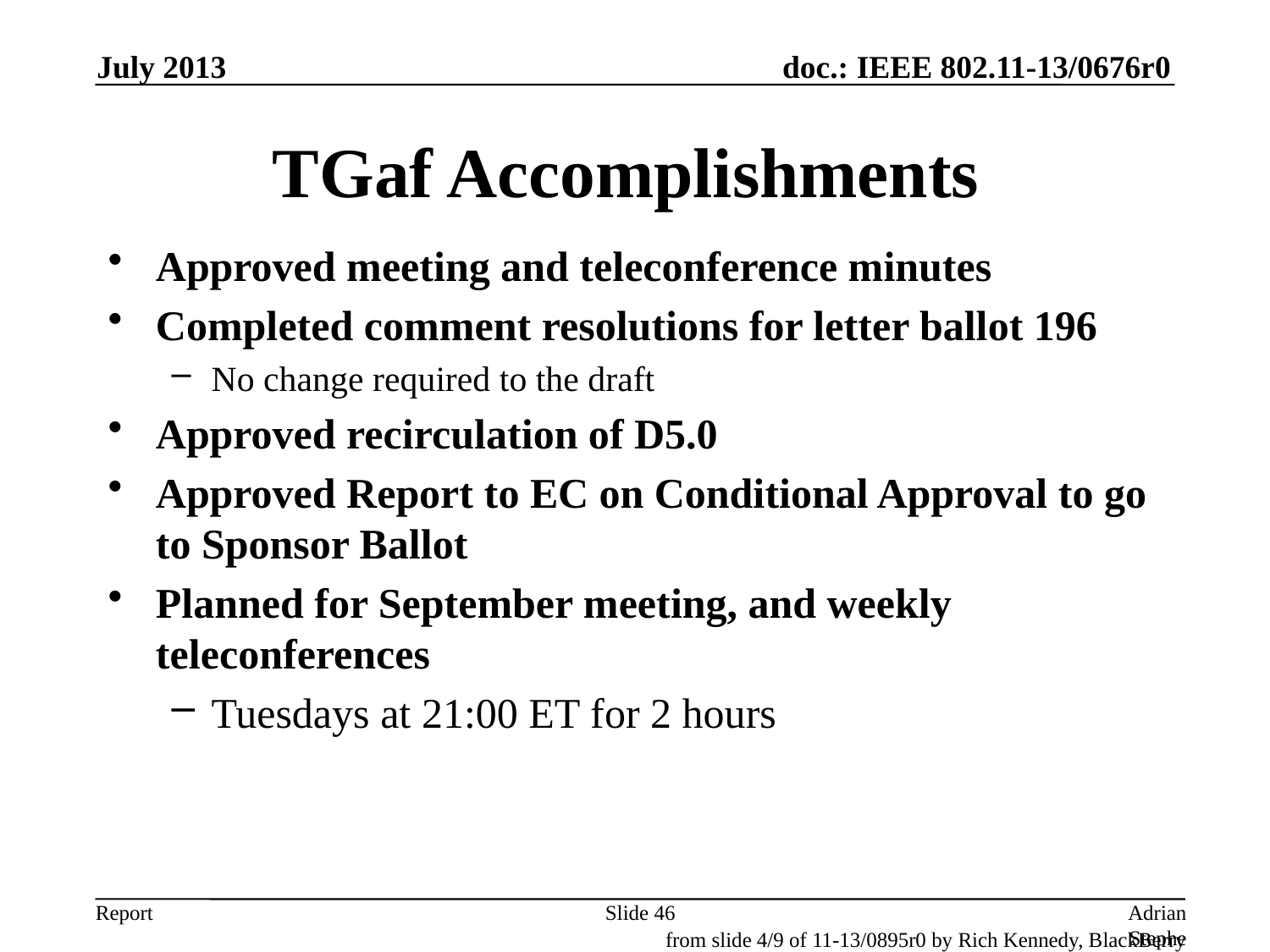

July 2013
# TGaf Accomplishments
Approved meeting and teleconference minutes
Completed comment resolutions for letter ballot 196
No change required to the draft
Approved recirculation of D5.0
Approved Report to EC on Conditional Approval to go to Sponsor Ballot
Planned for September meeting, and weekly teleconferences
Tuesdays at 21:00 ET for 2 hours
Slide 46
Adrian Stephens, Intel Corporation
from slide 4/9 of 11-13/0895r0 by Rich Kennedy, BlackBerry